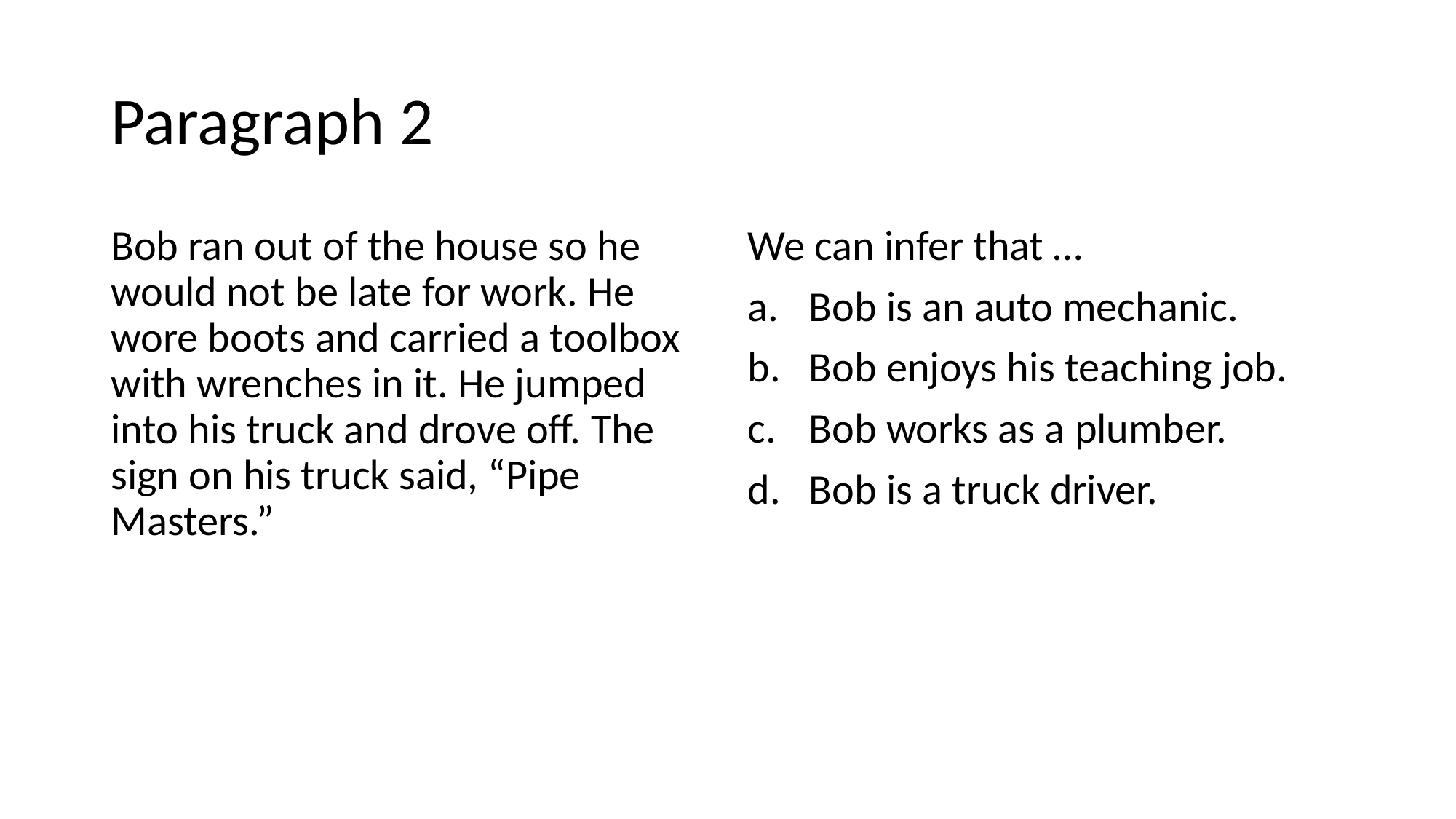

# Paragraph 2
Bob ran out of the house so he would not be late for work. He wore boots and carried a toolbox with wrenches in it. He jumped into his truck and drove off. The sign on his truck said, “Pipe Masters.”
We can infer that …
Bob is an auto mechanic.
Bob enjoys his teaching job.
Bob works as a plumber.
Bob is a truck driver.